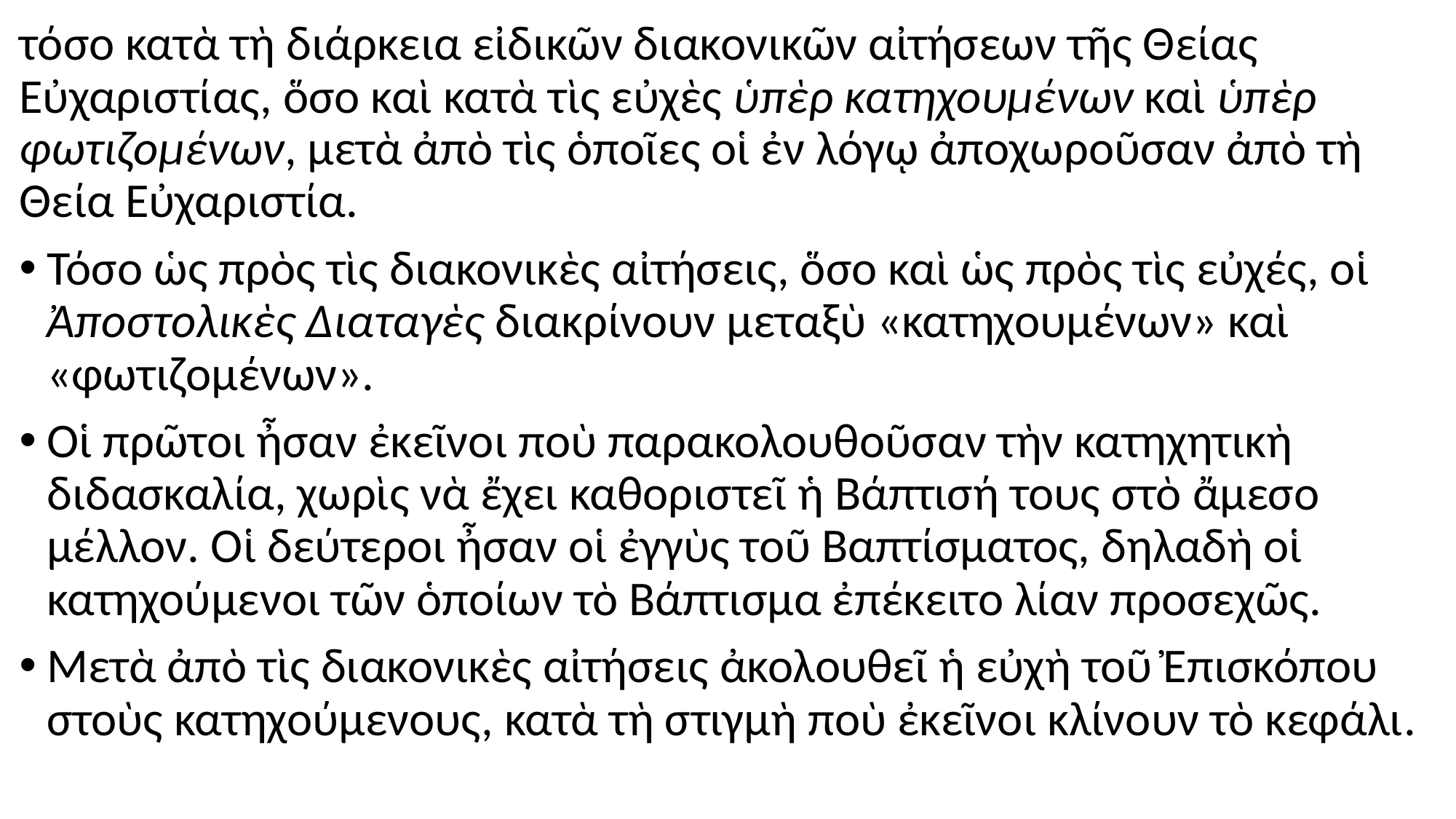

#
τόσο κατὰ τὴ διάρκεια εἰδικῶν διακονικῶν αἰτήσεων τῆς Θείας Εὐχαριστίας, ὅσο καὶ κατὰ τὶς εὐχὲς ὑπὲρ κατηχουμένων καὶ ὑπὲρ φωτιζομένων, μετὰ ἀπὸ τὶς ὁποῖες οἱ ἐν λόγῳ ἀποχωροῦσαν ἀπὸ τὴ Θεία Εὐχαριστία.
Τόσο ὡς πρὸς τὶς διακονικὲς αἰτήσεις, ὅσο καὶ ὡς πρὸς τὶς εὐχές, οἱ Ἀποστολικὲς Διαταγὲς διακρίνουν μεταξὺ «κατηχουμένων» καὶ «φωτιζομένων».
Οἱ πρῶτοι ἦσαν ἐκεῖνοι ποὺ παρακολουθοῦσαν τὴν κατηχητικὴ διδασκαλία, χωρὶς νὰ ἔχει καθοριστεῖ ἡ Βάπτισή τους στὸ ἄμεσο μέλλον. Οἱ δεύτεροι ἦσαν οἱ ἐγγὺς τοῦ Βαπτίσματος, δηλαδὴ οἱ κατηχούμενοι τῶν ὁποίων τὸ Βάπτισμα ἐπέκειτο λίαν προσεχῶς.
Μετὰ ἀπὸ τὶς διακονικὲς αἰτήσεις ἀκολουθεῖ ἡ εὐχὴ τοῦ Ἐπισκόπου στοὺς κατηχούμενους, κατὰ τὴ στιγμὴ ποὺ ἐκεῖνοι κλίνουν τὸ κεφάλι.